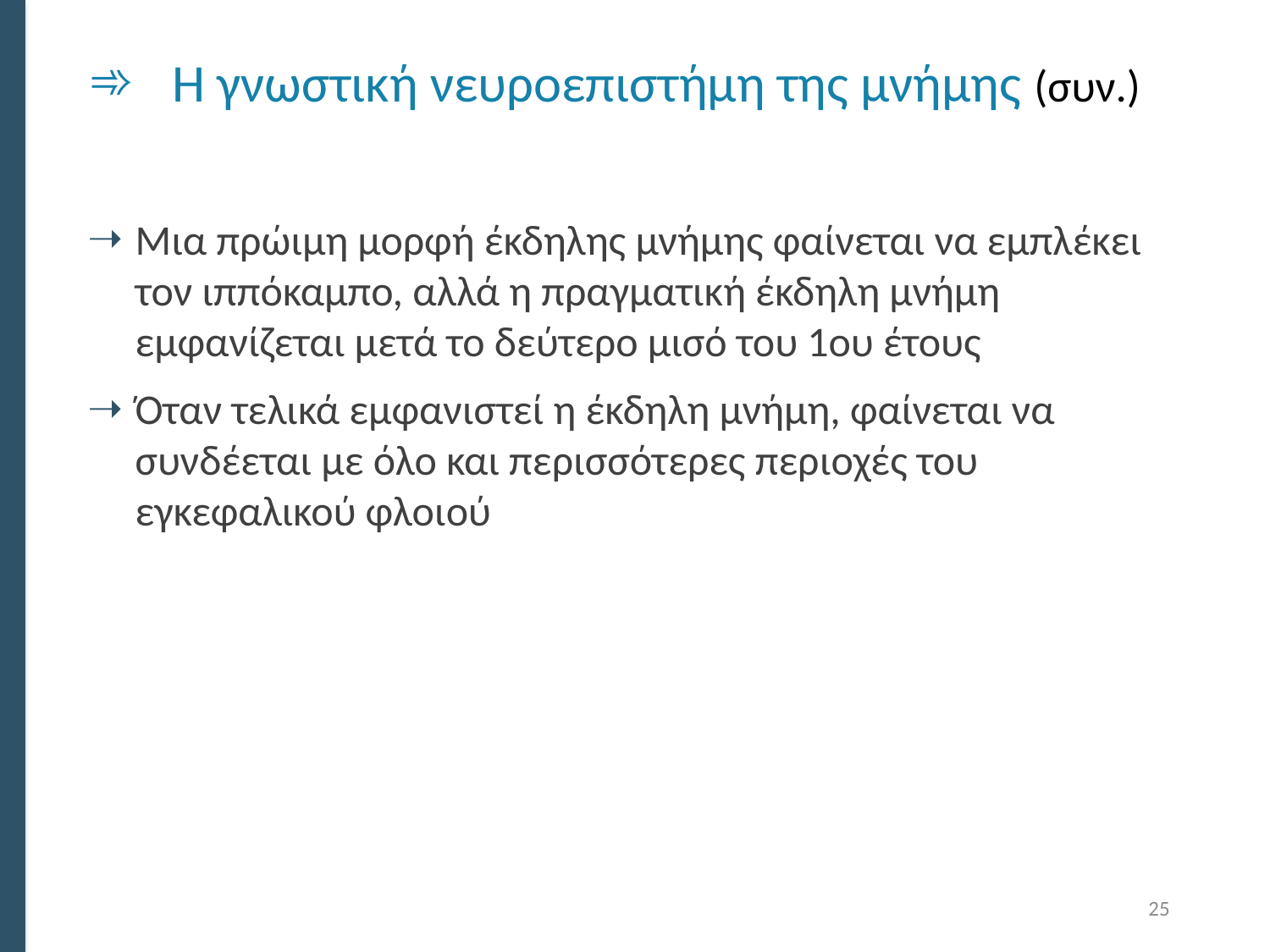

# Η γνωστική νευροεπιστήμη της μνήμης (συν.)
Μια πρώιμη μορφή έκδηλης μνήμης φαίνεται να εμπλέκει τον ιππόκαμπο, αλλά η πραγματική έκδηλη μνήμη εμφανίζεται μετά το δεύτερο μισό του 1ου έτους
Όταν τελικά εμφανιστεί η έκδηλη μνήμη, φαίνεται να συνδέεται με όλο και περισσότερες περιοχές του εγκεφαλικού φλοιού
25